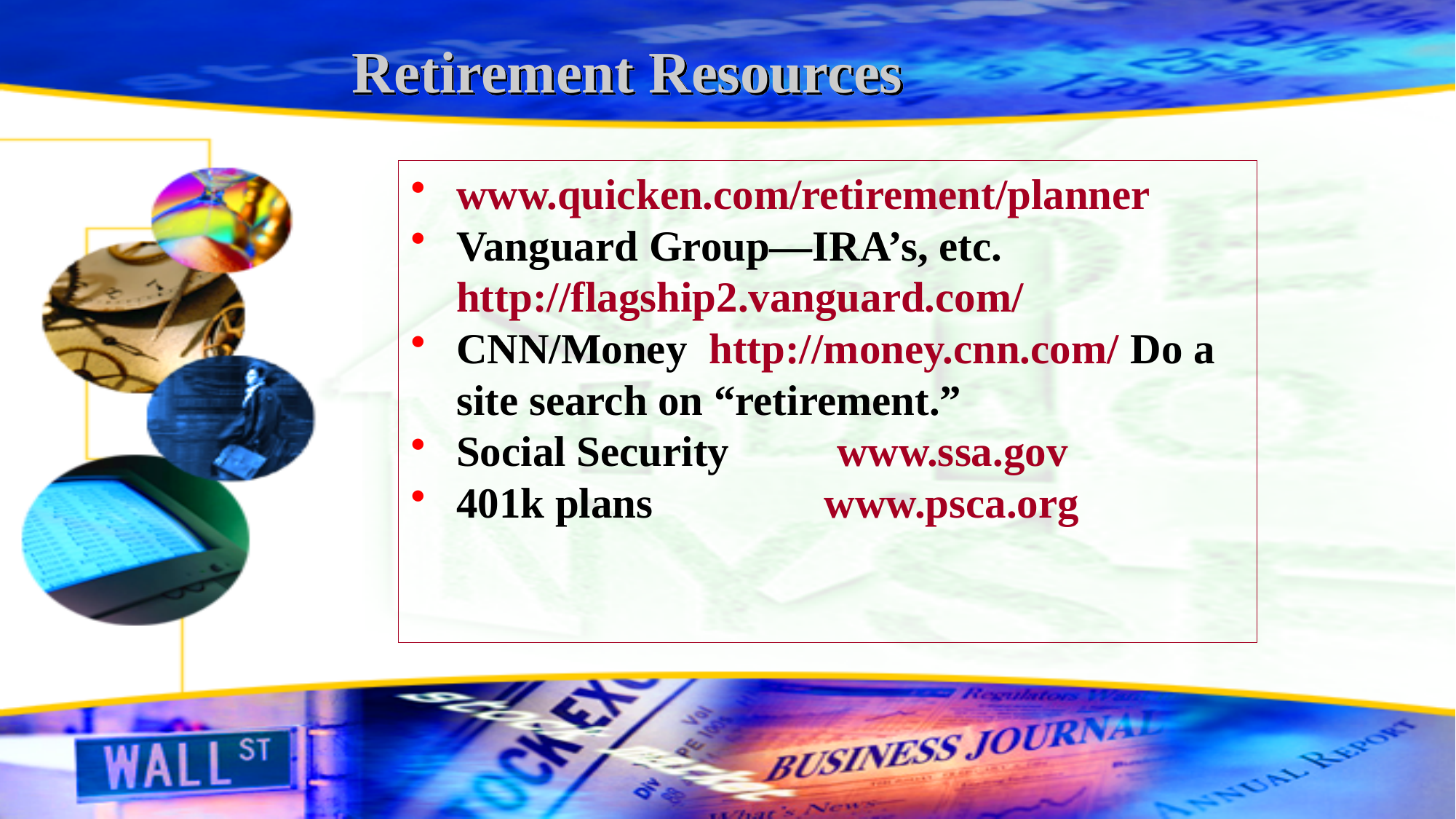

# Retirement Resources
www.quicken.com/retirement/planner
Vanguard Group—IRA’s, etc. http://flagship2.vanguard.com/
CNN/Money  http://money.cnn.com/ Do a site search on “retirement.”
Social Security          www.ssa.gov
401k plans                www.psca.org